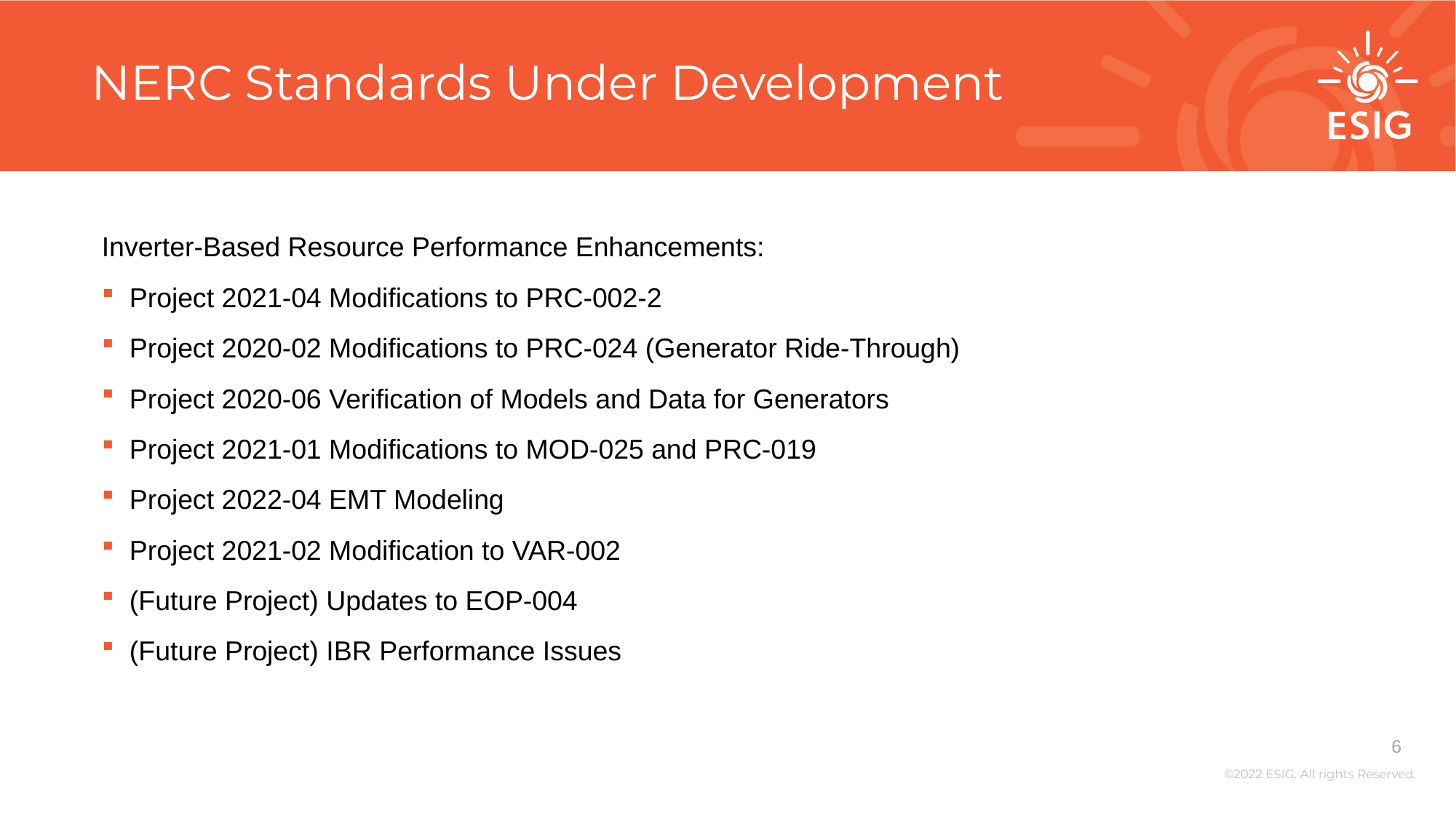

# NERC Standards Under Development
Inverter-Based Resource Performance Enhancements:
Project 2021-04 Modifications to PRC-002-2
Project 2020-02 Modifications to PRC-024 (Generator Ride-Through)
Project 2020-06 Verification of Models and Data for Generators
Project 2021-01 Modifications to MOD-025 and PRC-019
Project 2022-04 EMT Modeling
Project 2021-02 Modification to VAR-002
(Future Project) Updates to EOP-004
(Future Project) IBR Performance Issues